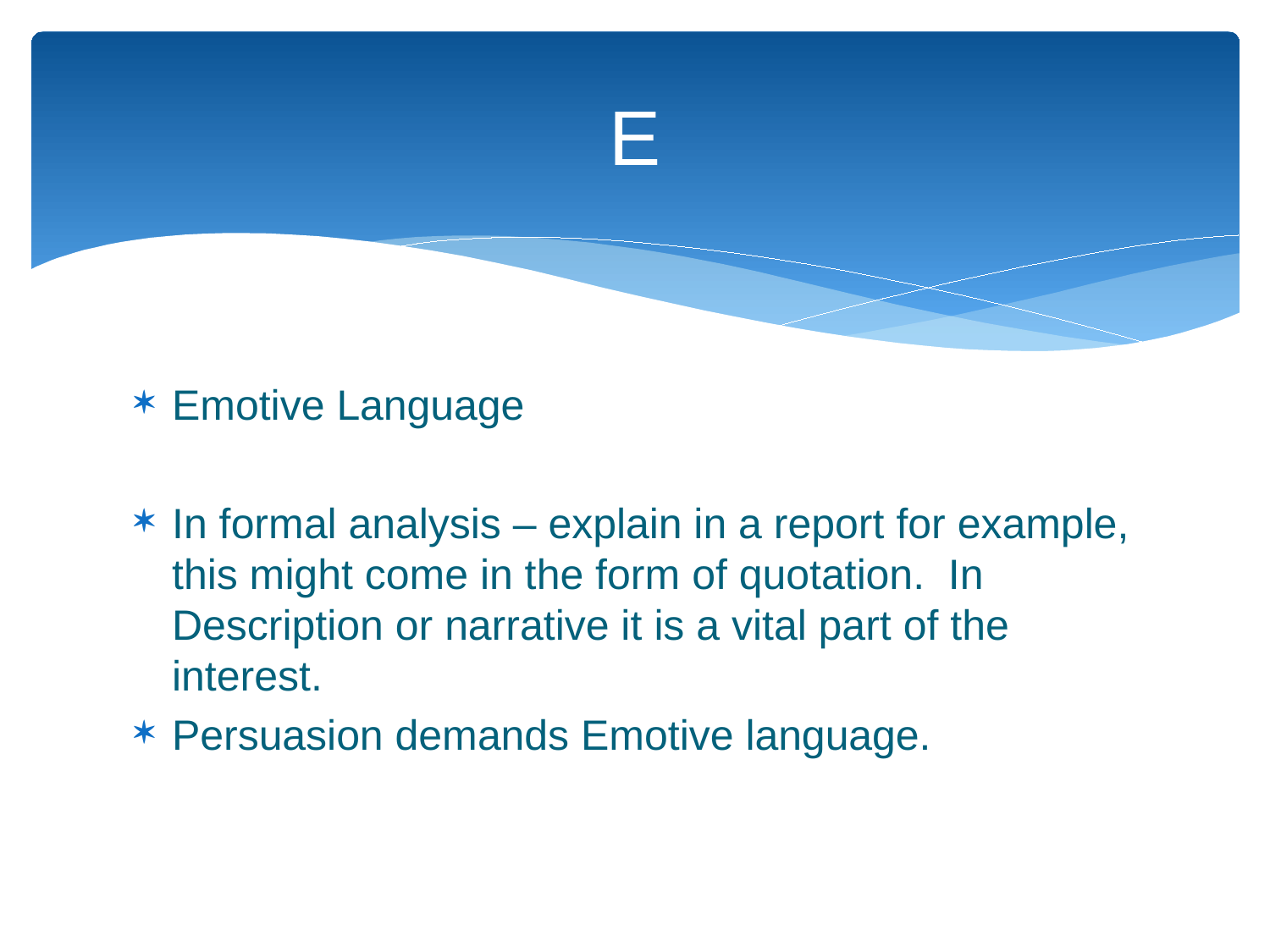

# E
Emotive Language

In formal analysis – explain in a report for example, this might come in the form of quotation.  In Description or narrative it is a vital part of the interest.
Persuasion demands Emotive language.